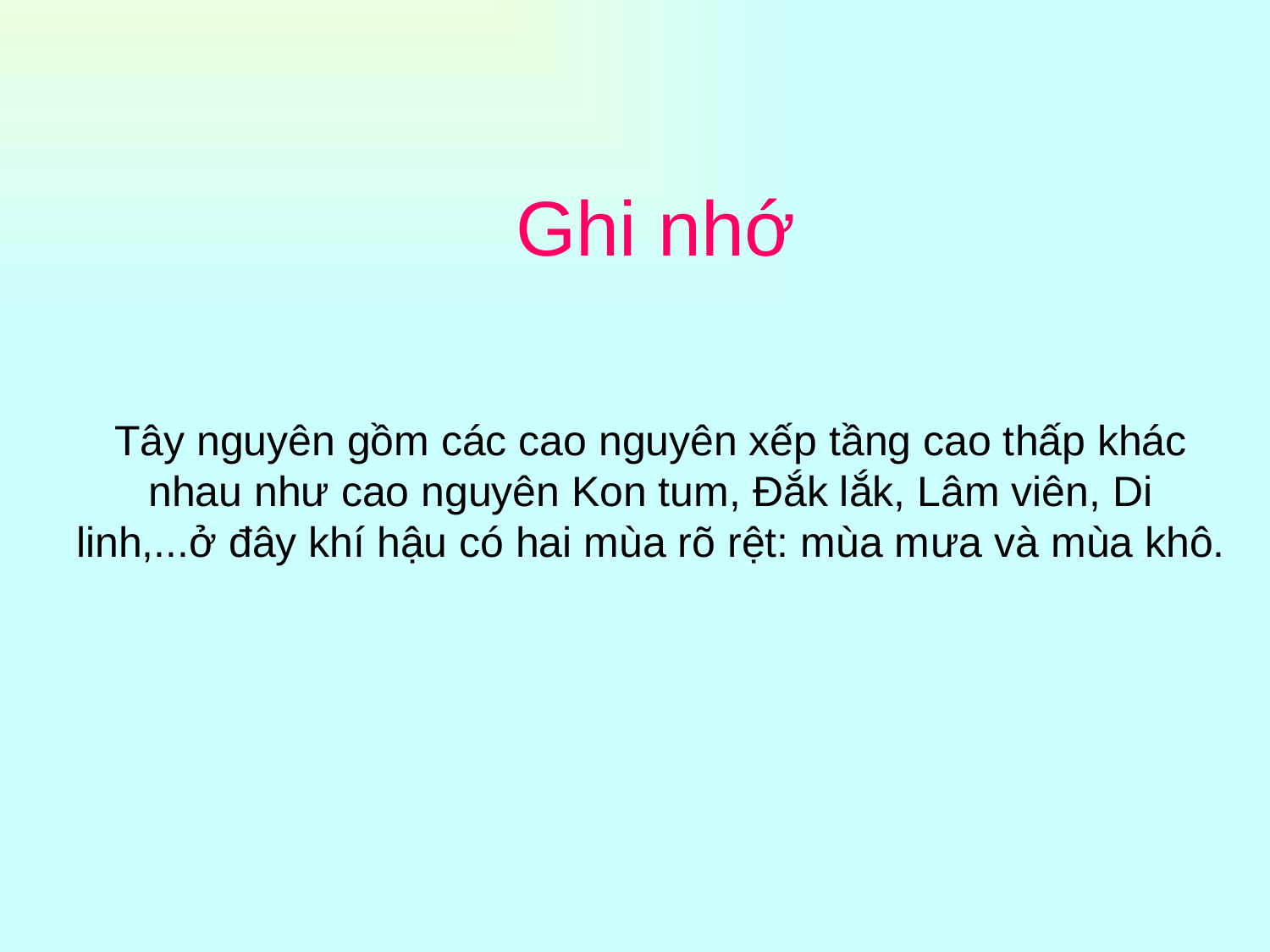

Ghi nhớ
# Tây nguyên gồm các cao nguyên xếp tầng cao thấp khác nhau như cao nguyên Kon tum, Đắk lắk, Lâm viên, Di linh,...ở đây khí hậu có hai mùa rõ rệt: mùa mưa và mùa khô.